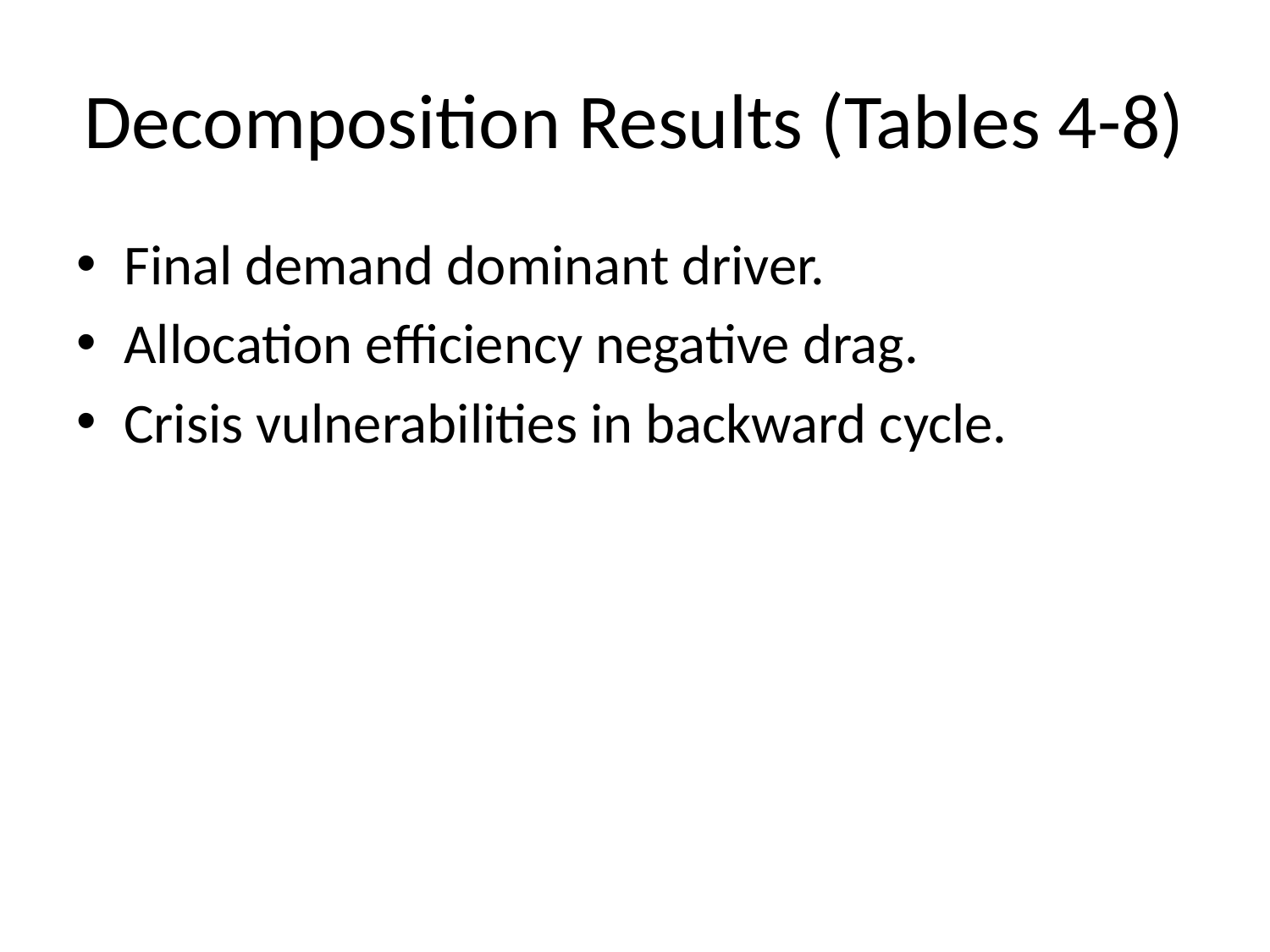

# Decomposition Results (Tables 4-8)
Final demand dominant driver.
Allocation efficiency negative drag.
Crisis vulnerabilities in backward cycle.